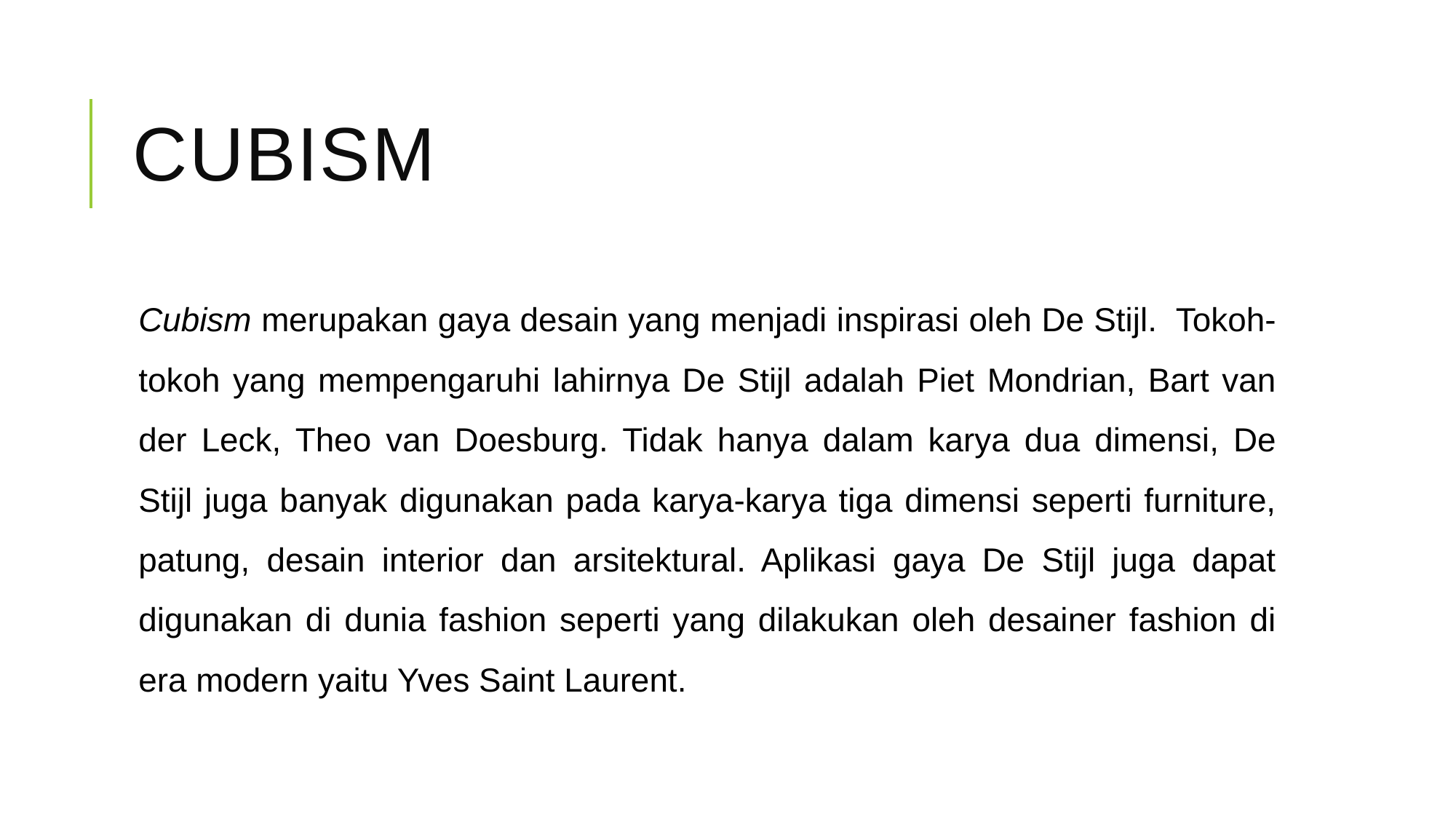

# cubism
Cubism merupakan gaya desain yang menjadi inspirasi oleh De Stijl.  Tokoh-tokoh yang mempengaruhi lahirnya De Stijl adalah Piet Mondrian, Bart van der Leck, Theo van Doesburg. Tidak hanya dalam karya dua dimensi, De Stijl juga banyak digunakan pada karya-karya tiga dimensi seperti furniture, patung, desain interior dan arsitektural. Aplikasi gaya De Stijl juga dapat digunakan di dunia fashion seperti yang dilakukan oleh desainer fashion di era modern yaitu Yves Saint Laurent.